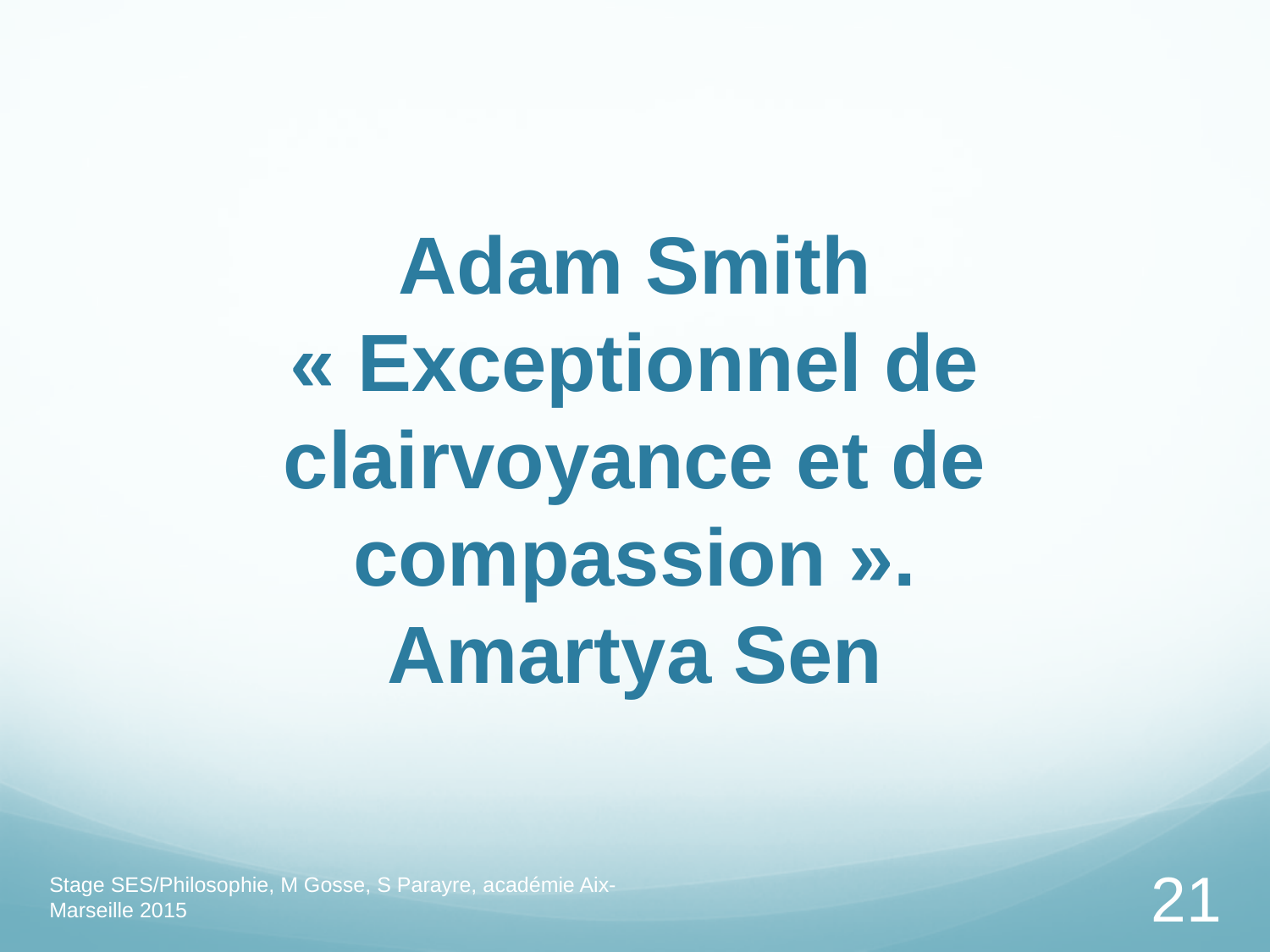

# Adam Smith « Exceptionnel de clairvoyance et de compassion ». Amartya Sen
Stage SES/Philosophie, M Gosse, S Parayre, académie Aix-Marseille 2015
21